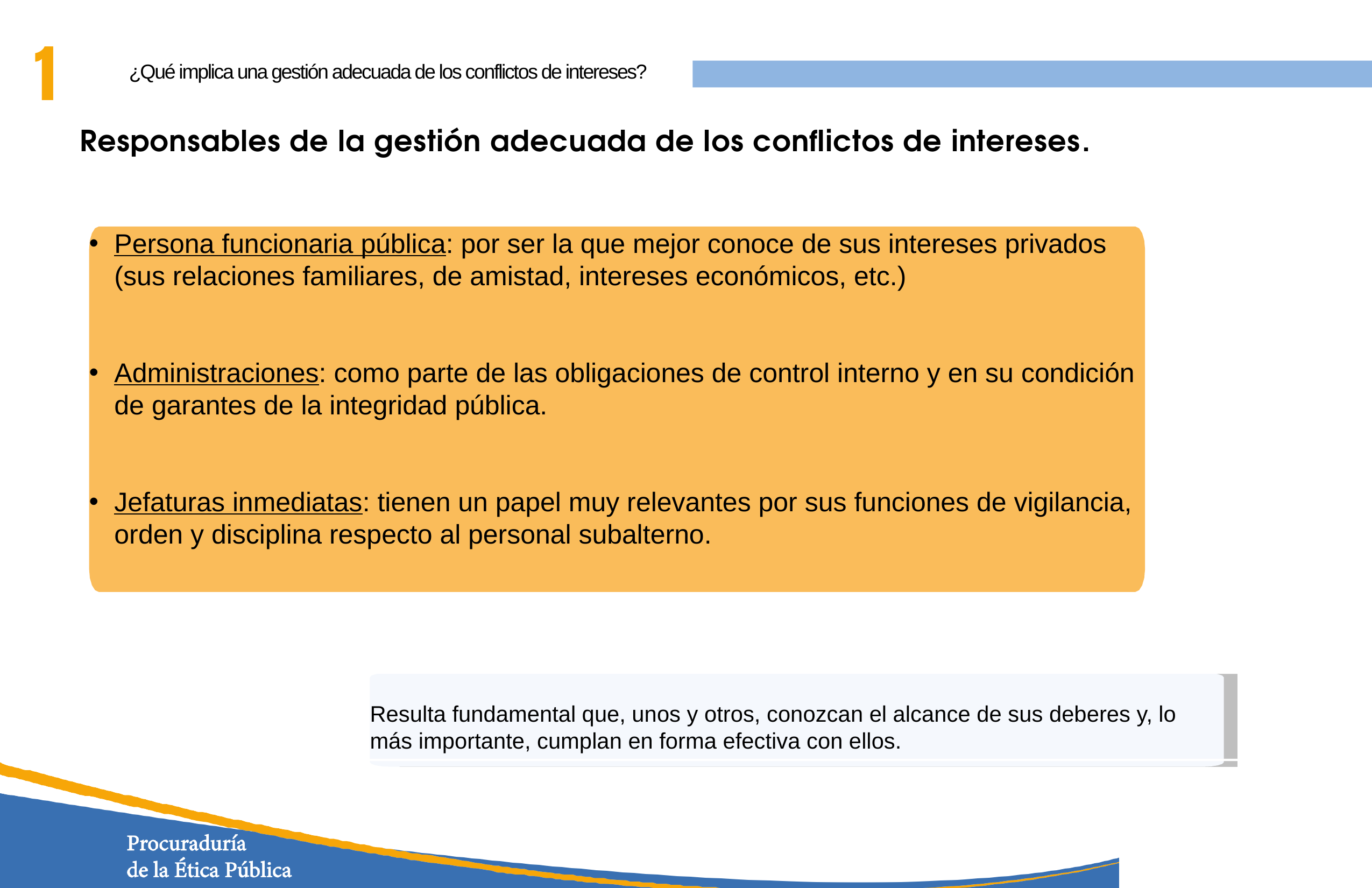

1
¿Qué implica una gestión adecuada de los conflictos de intereses?

Responsables de la gestión adecuada de los conflictos de intereses.
Persona funcionaria pública: por ser la que mejor conoce de sus intereses privados (sus relaciones familiares, de amistad, intereses económicos, etc.)

Administraciones: como parte de las obligaciones de control interno y en su condición de garantes de la integridad pública.

Jefaturas inmediatas: tienen un papel muy relevantes por sus funciones de vigilancia, orden y disciplina respecto al personal subalterno.

Resulta fundamental que, unos y otros, conozcan el alcance de sus deberes y, lo más importante, cumplan en forma efectiva con ellos.